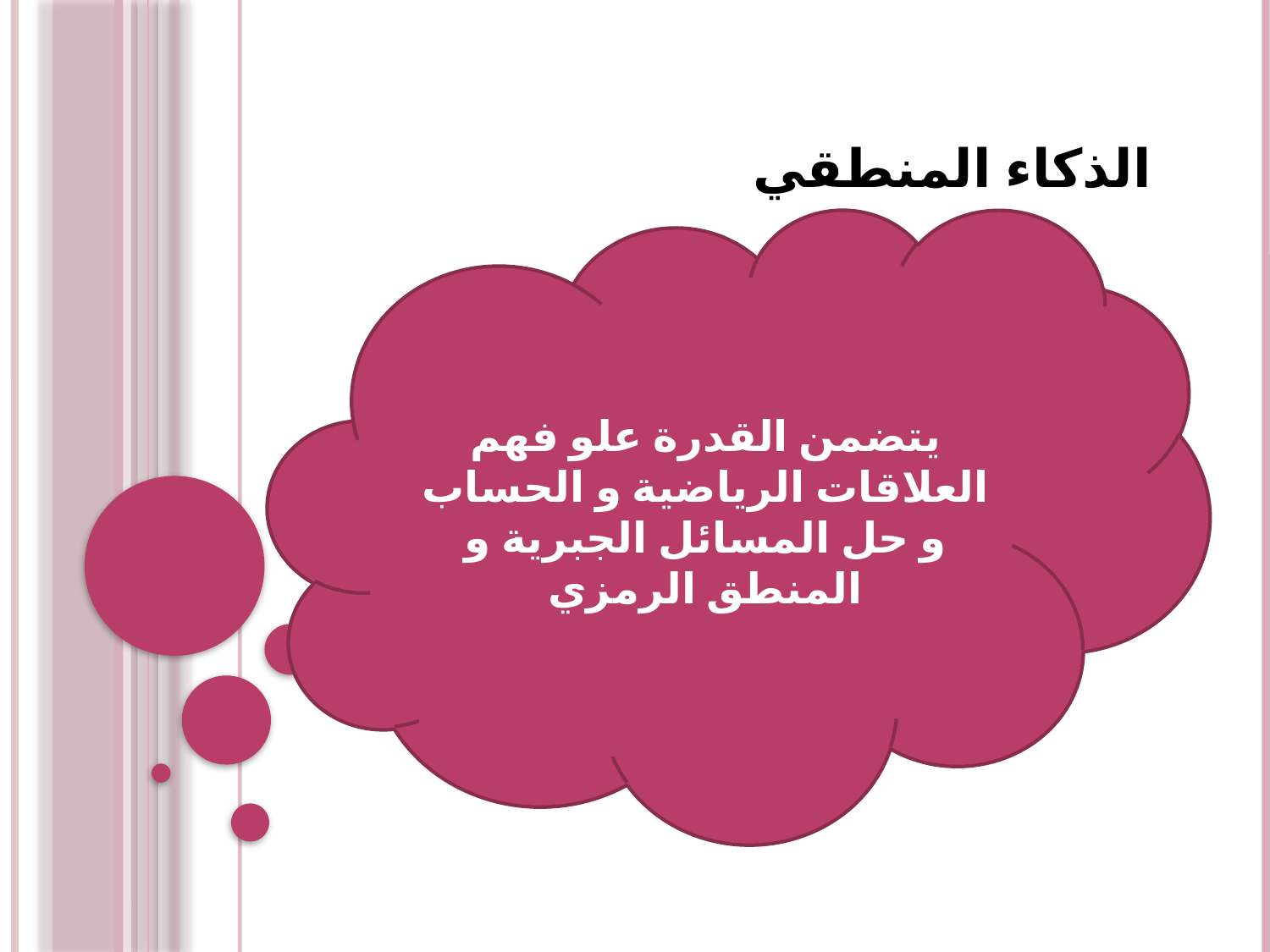

# الذكاء المنطقي

يتضمن القدرة علو فهم العلاقات الرياضية و الحساب و حل المسائل الجبرية و المنطق الرمزي